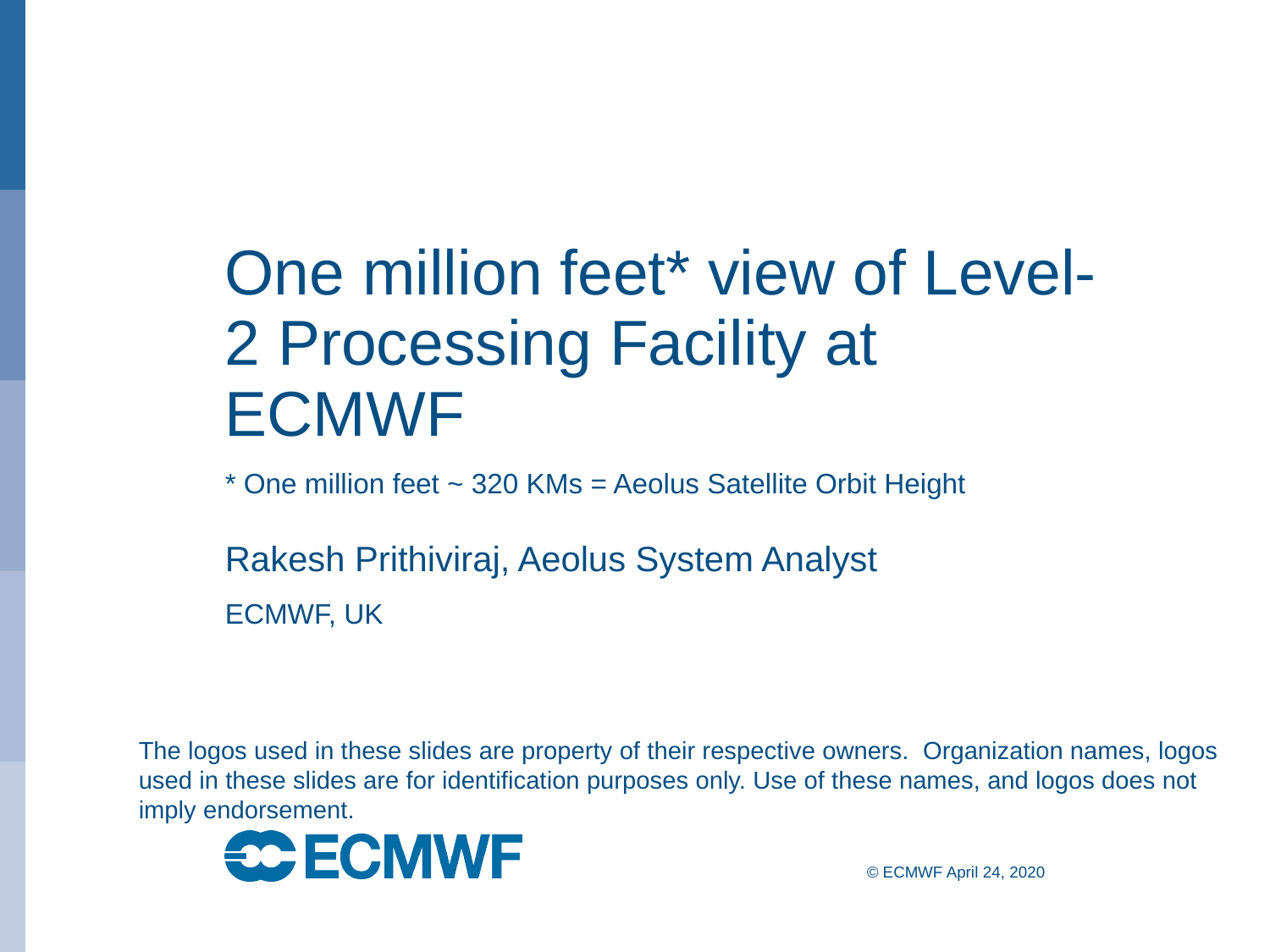

One million feet* view of Level-2 Processing Facility at ECMWF
* One million feet ~ 320 KMs = Aeolus Satellite Orbit Height
Rakesh Prithiviraj, Aeolus System Analyst
ECMWF, UK
The logos used in these slides are property of their respective owners.  Organization names, logos used in these slides are for identification purposes only. Use of these names, and logos does not imply endorsement.